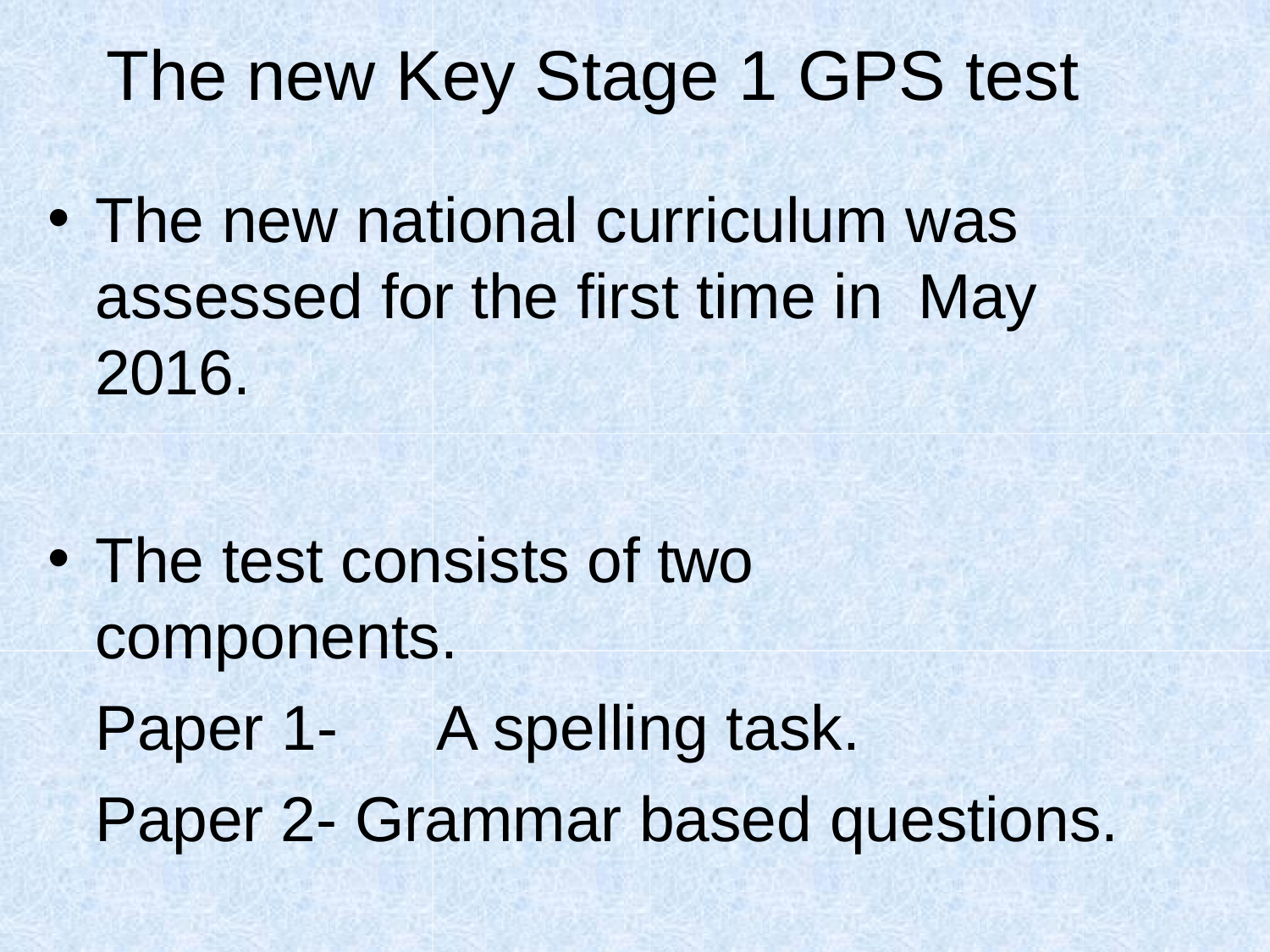

# The new Key Stage 1 GPS test
The new national curriculum was assessed for the first time in  May 2016.

The test consists of two
components.
Paper 1-	A spelling task.
Paper 2- Grammar based questions.